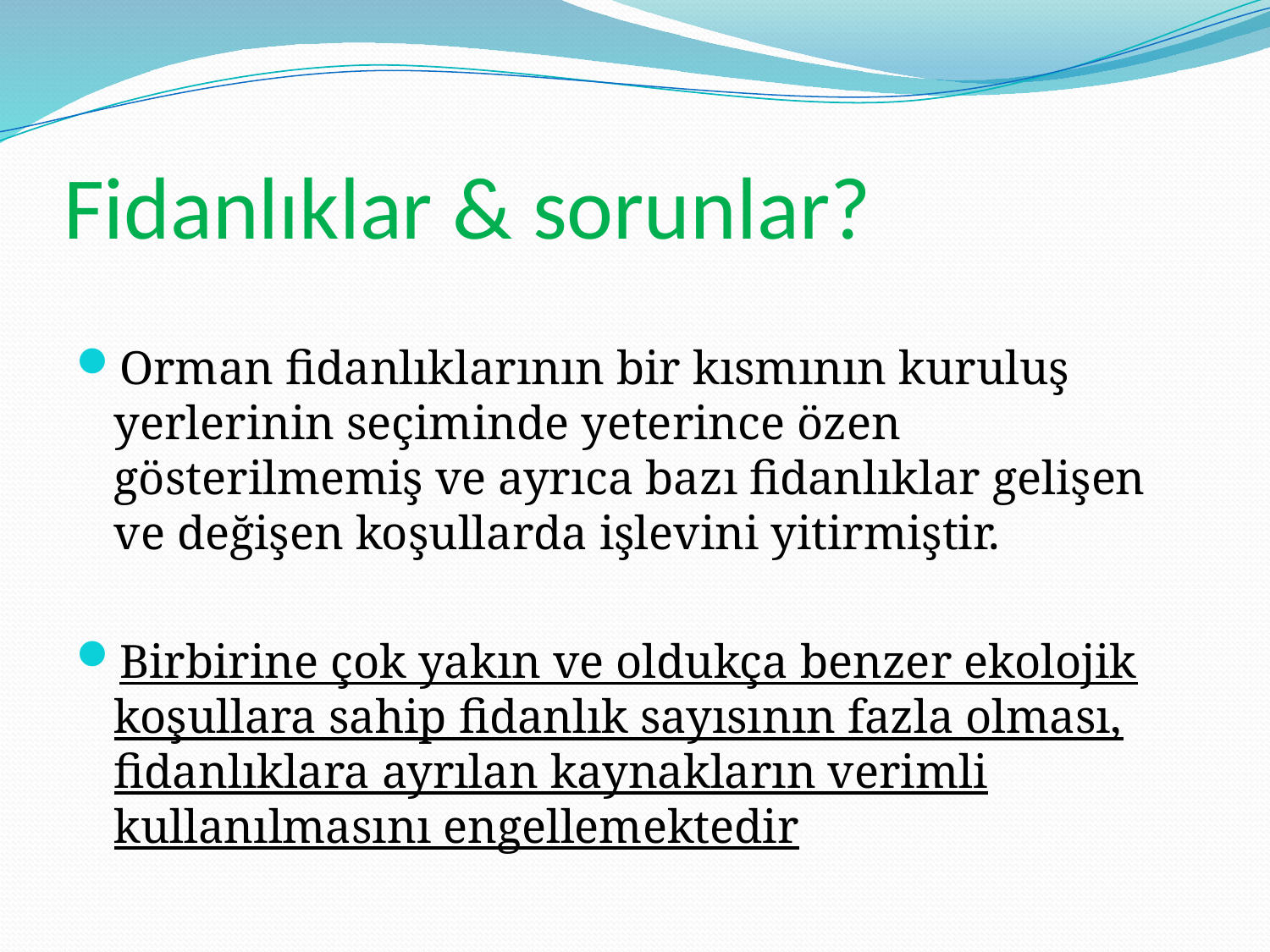

# Fidanlıklar & sorunlar?

Orman fidanlıklarının bir kısmının kuruluş yerlerinin seçiminde yeterince özen gösterilmemiş ve ayrıca bazı fidanlıklar gelişen ve değişen koşullarda işlevini yitirmiştir.

Birbirine çok yakın ve oldukça benzer ekolojik koşullara sahip fidanlık sayısının fazla olması, fidanlıklara ayrılan kaynakların verimli kullanılmasını engellemektedir